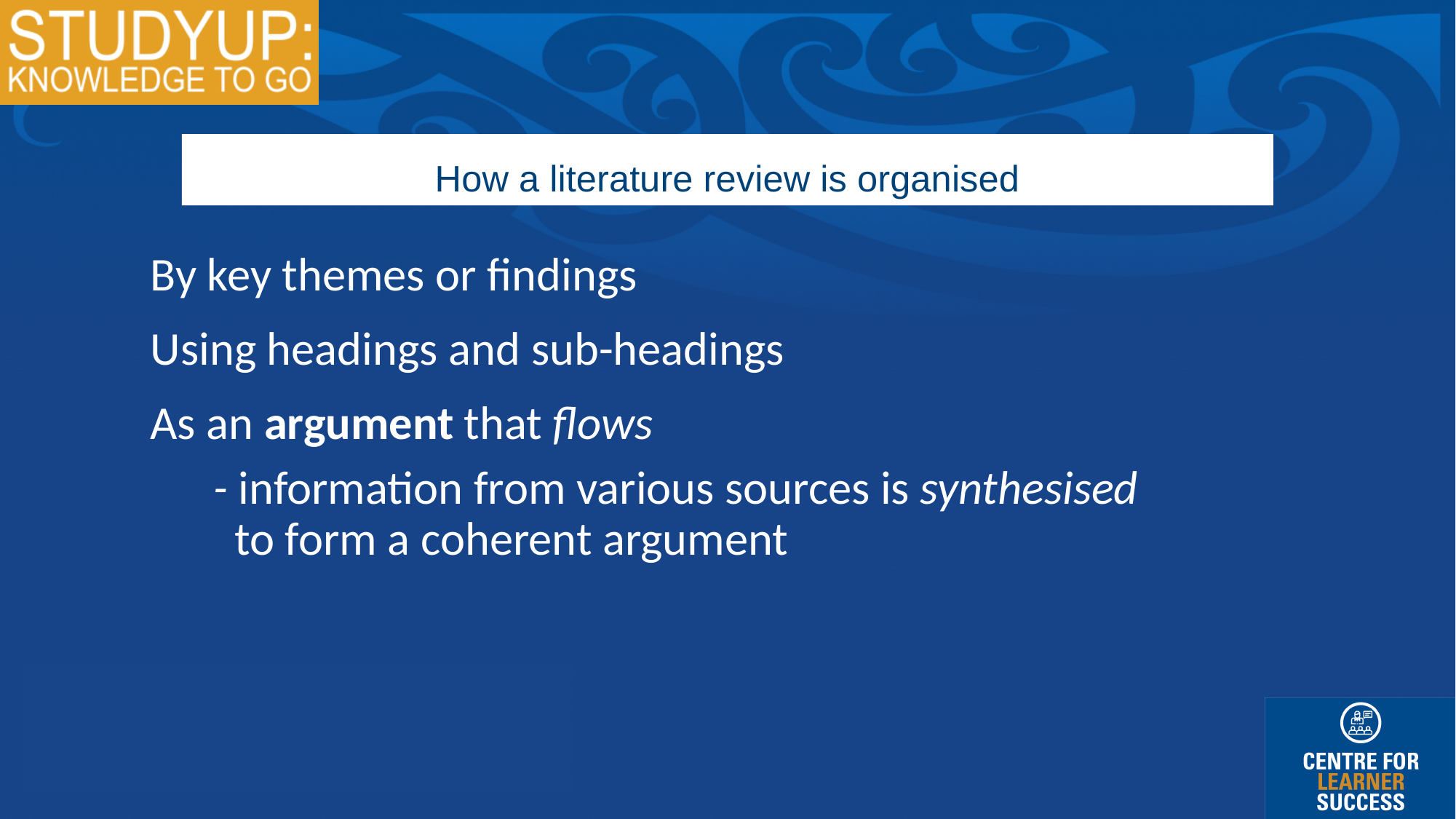

How a literature review is organised
By key themes or findings
Using headings and sub-headings
As an argument that flows
      - information from various sources is synthesised
        to form a coherent argument